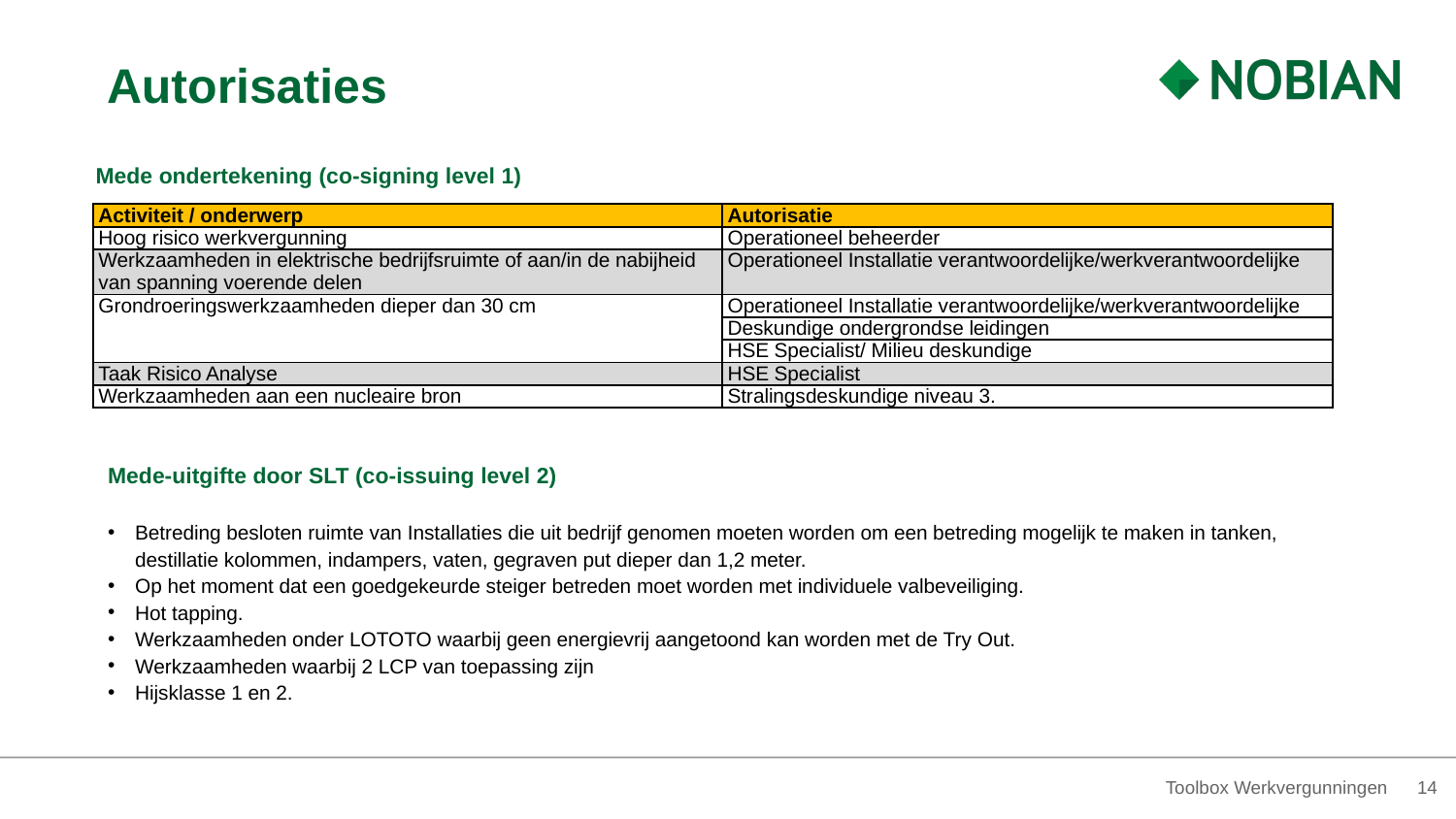

Date
# Autorisaties

Mede ondertekening (co-signing level 1)

| Activiteit / onderwerp | Autorisatie |
| --- | --- |
| Hoog risico werkvergunning | Operationeel beheerder |
| Werkzaamheden in elektrische bedrijfsruimte of aan/in de nabijheid van spanning voerende delen | Operationeel Installatie verantwoordelijke/werkverantwoordelijke |
| Grondroeringswerkzaamheden dieper dan 30 cm | Operationeel Installatie verantwoordelijke/werkverantwoordelijke |
|  | Deskundige ondergrondse leidingen |
|  | HSE Specialist/ Milieu deskundige |
| Taak Risico Analyse | HSE Specialist |
| Werkzaamheden aan een nucleaire bron | Stralingsdeskundige niveau 3. |
Mede-uitgifte door SLT (co-issuing level 2)

Betreding besloten ruimte van Installaties die uit bedrijf genomen moeten worden om een betreding mogelijk te maken in tanken, destillatie kolommen, indampers, vaten, gegraven put dieper dan 1,2 meter.
Op het moment dat een goedgekeurde steiger betreden moet worden met individuele valbeveiliging.
Hot tapping.
Werkzaamheden onder LOTOTO waarbij geen energievrij aangetoond kan worden met de Try Out.
Werkzaamheden waarbij 2 LCP van toepassing zijn
Hijsklasse 1 en 2.

Toolbox Werkvergunningen
14